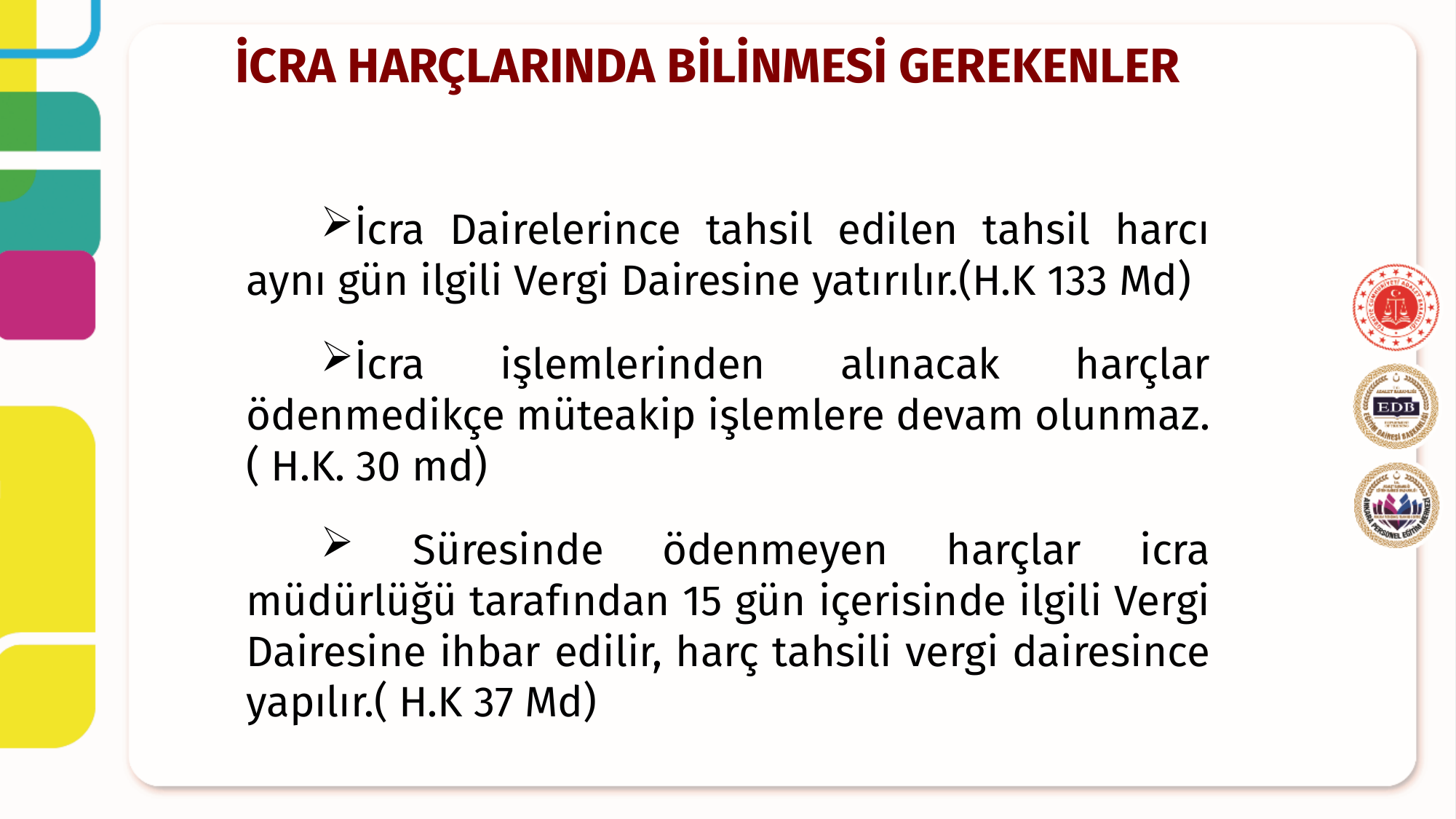

İCRA HARÇLARINDA BİLİNMESİ GEREKENLER

İcra Dairelerince tahsil edilen tahsil harcı aynı gün ilgili Vergi Dairesine yatırılır.(H.K 133 Md)

İcra işlemlerinden alınacak harçlar ödenmedikçe müteakip işlemlere devam olunmaz.( H.K. 30 md)

 Süresinde ödenmeyen harçlar icra müdürlüğü tarafından 15 gün içerisinde ilgili Vergi Dairesine ihbar edilir, harç tahsili vergi dairesince yapılır.( H.K 37 Md)